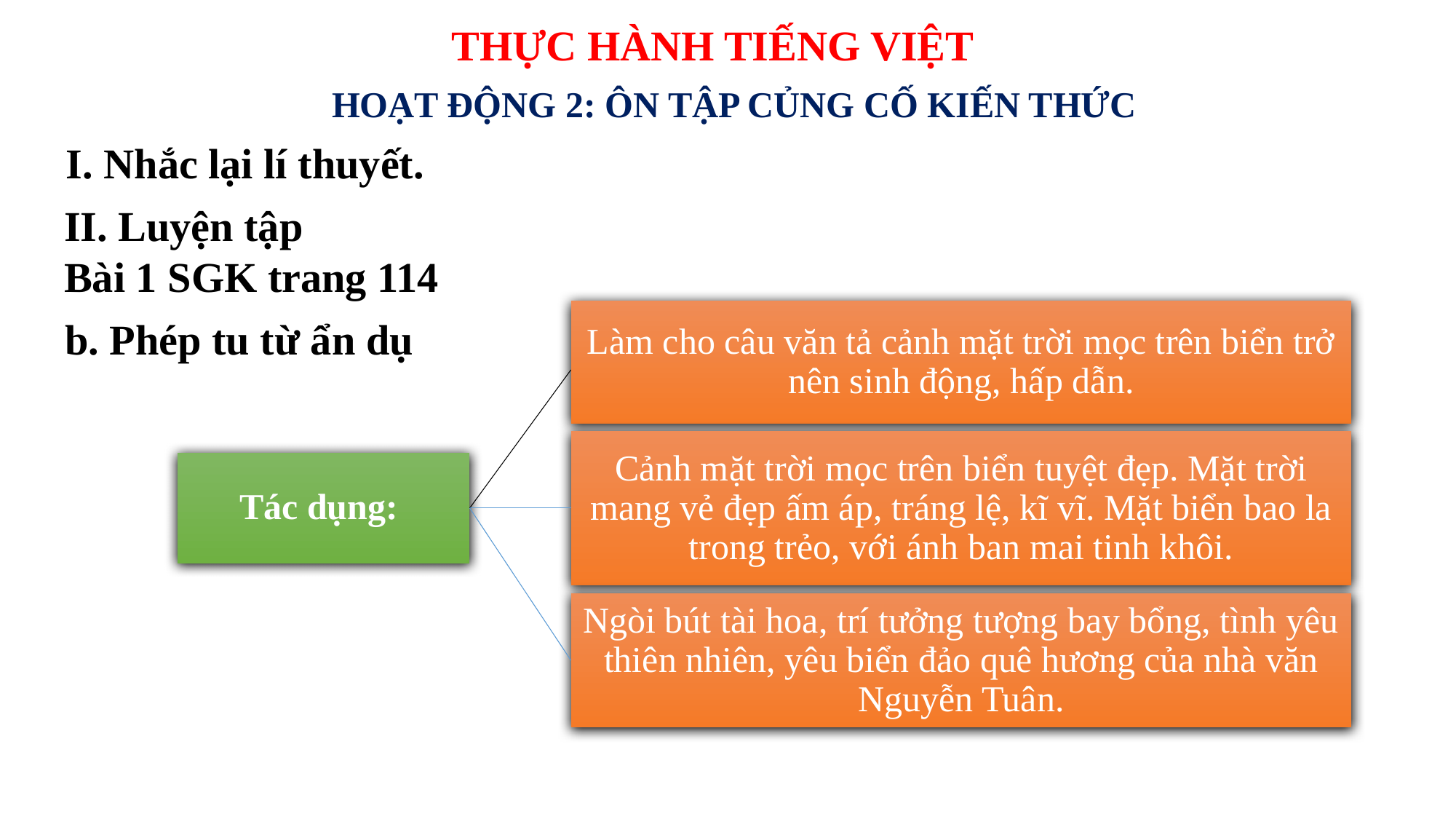

THỰC HÀNH TIẾNG VIỆT
HOẠT ĐỘNG 2: ÔN TẬP CỦNG CỐ KIẾN THỨC
I. Nhắc lại lí thuyết.
II. Luyện tập
Bài 1 SGK trang 114
Làm cho câu văn tả cảnh mặt trời mọc trên biển trở nên sinh động, hấp dẫn.
b. Phép tu từ ẩn dụ
Cảnh mặt trời mọc trên biển tuyệt đẹp. Mặt trời mang vẻ đẹp ấm áp, tráng lệ, kĩ vĩ. Mặt biển bao la trong trẻo, với ánh ban mai tinh khôi.
Tác dụng:
Ngòi bút tài hoa, trí tưởng tượng bay bổng, tình yêu thiên nhiên, yêu biển đảo quê hương của nhà văn Nguyễn Tuân.